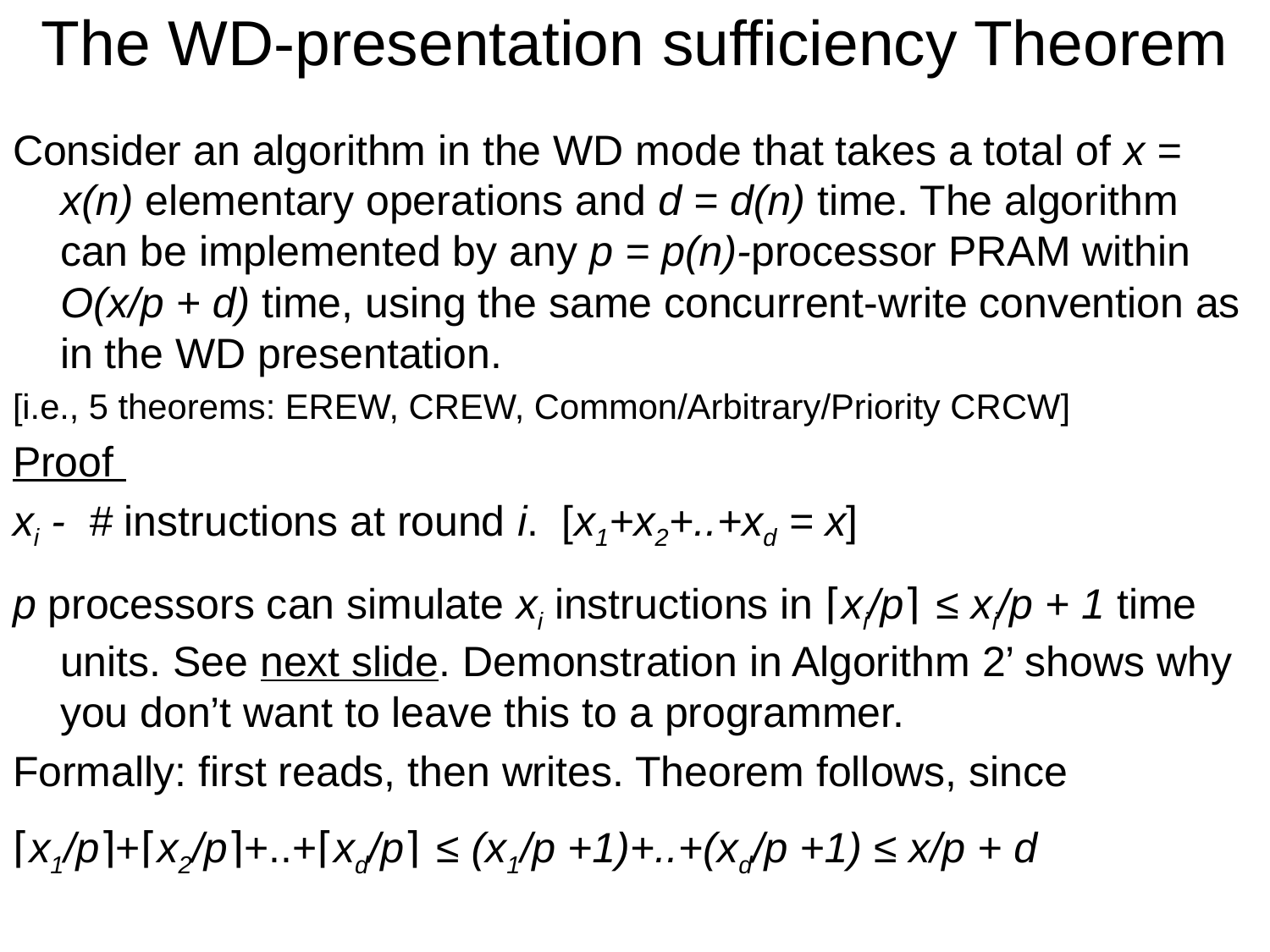

# The WD-presentation sufficiency Theorem
Consider an algorithm in the WD mode that takes a total of x = x(n) elementary operations and d = d(n) time. The algorithm can be implemented by any p = p(n)-processor PRAM within O(x/p + d) time, using the same concurrent-write convention as in the WD presentation.
[i.e., 5 theorems: EREW, CREW, Common/Arbitrary/Priority CRCW]
Proof
xi -  # instructions at round i.  [x1+x2+..+xd = x]
p processors can simulate xi instructions in ⌈xi/p⌉ ≤ xi/p + 1 time units. See next slide. Demonstration in Algorithm 2’ shows why you don’t want to leave this to a programmer.
Formally: first reads, then writes. Theorem follows, since
⌈x1/p⌉+⌈x2/p⌉+..+⌈xd/p⌉ ≤ (x1/p +1)+..+(xd/p +1) ≤ x/p + d